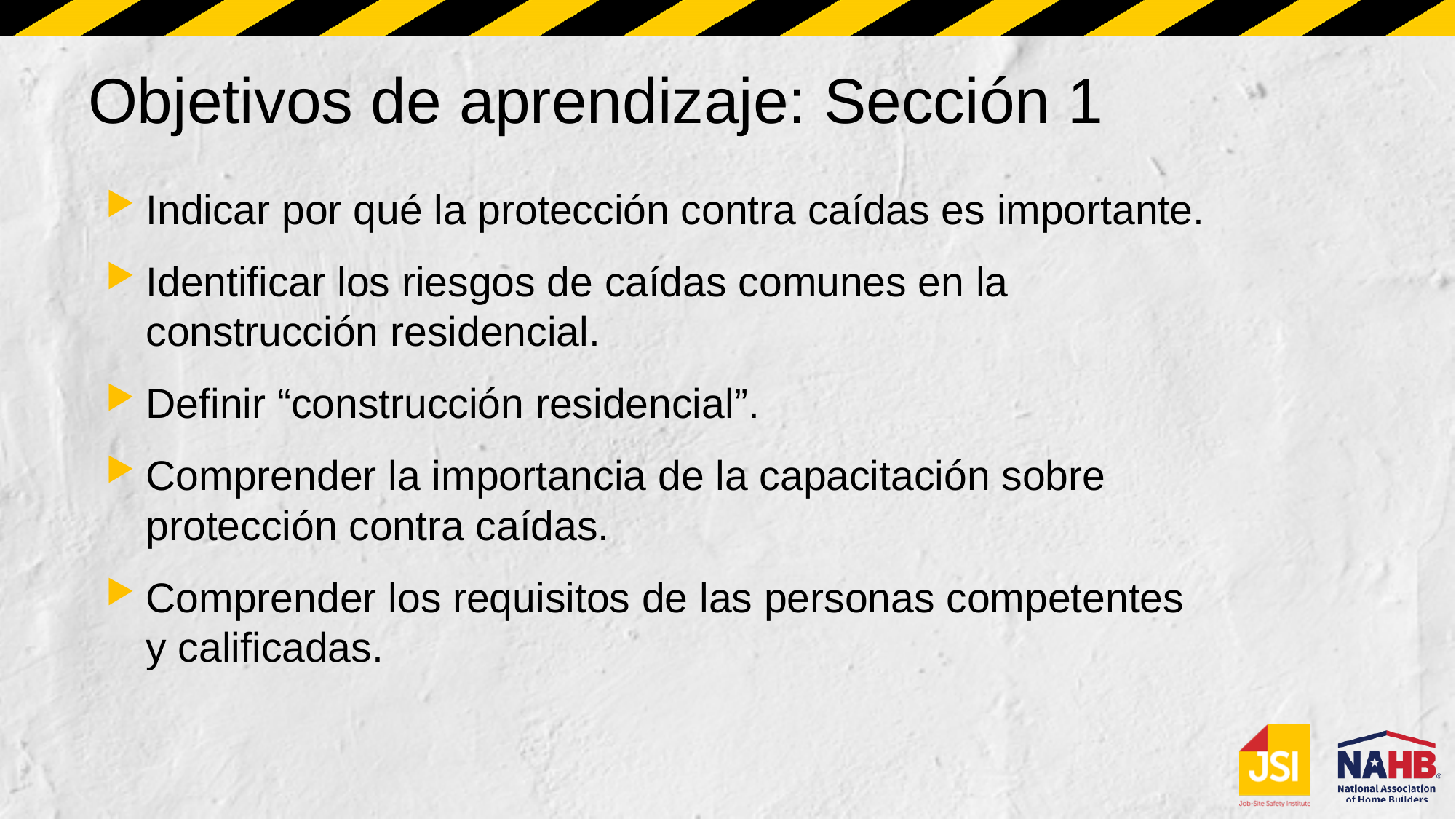

# Objetivos de aprendizaje: Sección 1
Indicar por qué la protección contra caídas es importante.
Identificar los riesgos de caídas comunes en la construcción residencial.
Definir “construcción residencial”.
Comprender la importancia de la capacitación sobre protección contra caídas.
Comprender los requisitos de las personas competentes y calificadas.